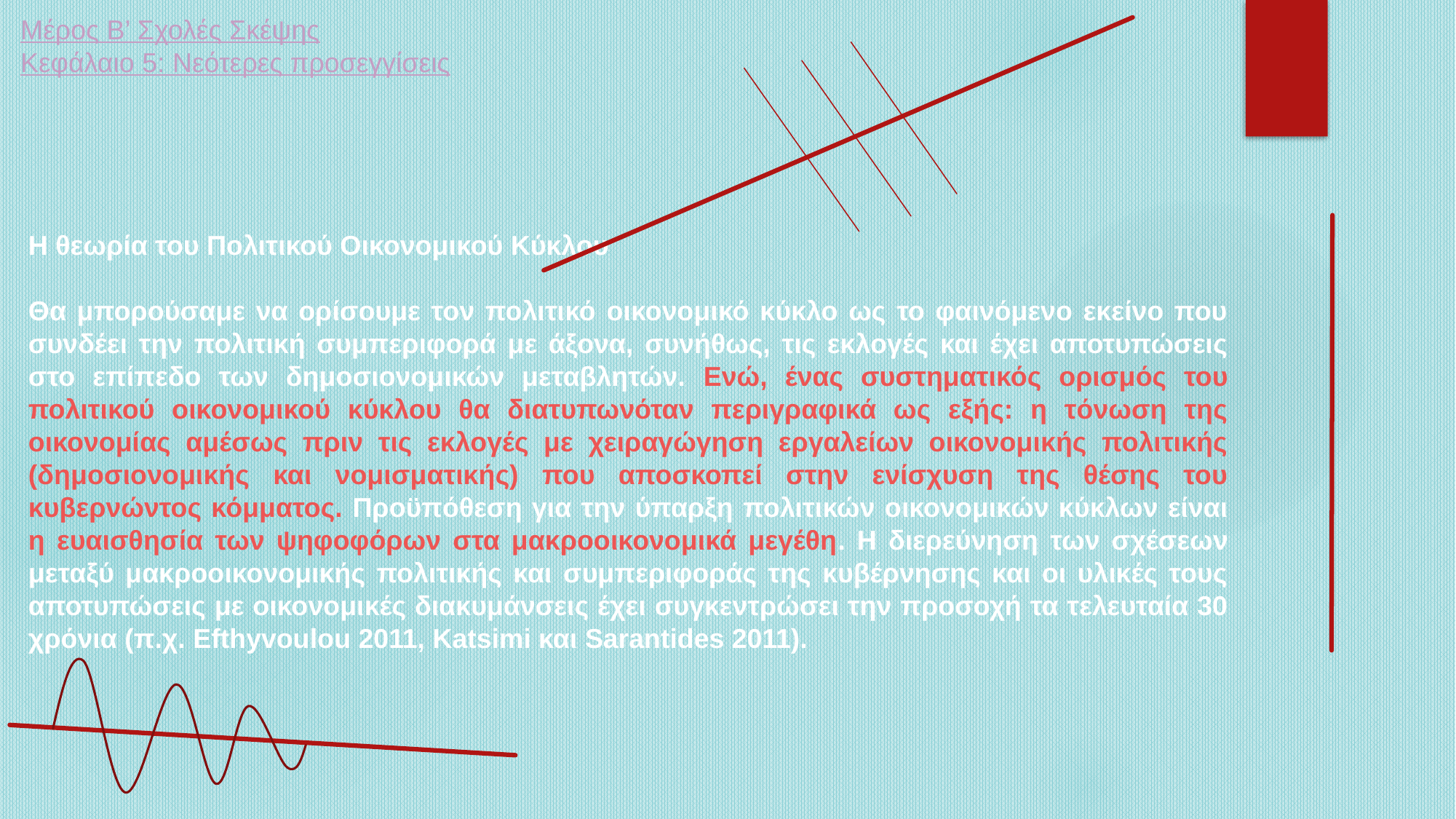

Μέρος Β’ Σχολές Σκέψης
Κεφάλαιο 5: Νεότερες προσεγγίσεις
Η θεωρία του Πολιτικού Οικονομικού Κύκλου

Θα μπορούσαμε να ορίσουμε τον πολιτικό οικονομικό κύκλο ως το φαινόμενο εκείνο που συνδέει την πολιτική συμπεριφορά με άξονα, συνήθως, τις εκλογές και έχει αποτυπώσεις στο επίπεδο των δημοσιονομικών μεταβλητών. Ενώ, ένας συστηματικός ορισμός του πολιτικού οικονομικού κύκλου θα διατυπωνόταν περιγραφικά ως εξής: η τόνωση της οικονομίας αμέσως πριν τις εκλογές με χειραγώγηση εργαλείων οικονομικής πολιτικής (δημοσιονομικής και νομισματικής) που αποσκοπεί στην ενίσχυση της θέσης του κυβερνώντος κόμματος. Προϋπόθεση για την ύπαρξη πολιτικών οικονομικών κύκλων είναι η ευαισθησία των ψηφοφόρων στα μακροοικονομικά μεγέθη. Η διερεύνηση των σχέσεων μεταξύ μακροοικονομικής πολιτικής και συμπεριφοράς της κυβέρνησης και οι υλικές τους αποτυπώσεις με οικονομικές διακυμάνσεις έχει συγκεντρώσει την προσοχή τα τελευταία 30 χρόνια (π.χ. Efthyvoulou 2011, Katsimi και Sarantides 2011).